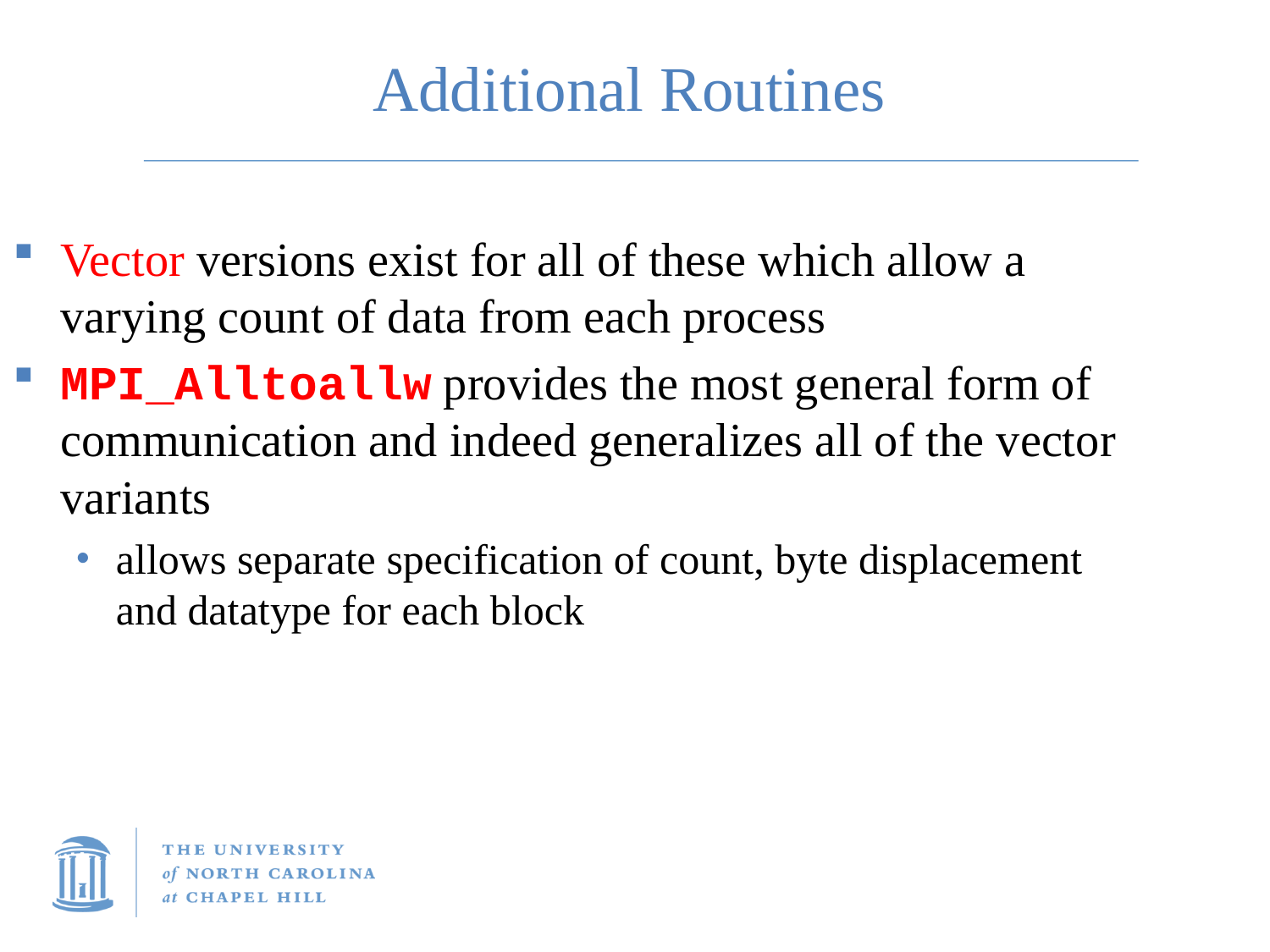

Additional Routines
Vector versions exist for all of these which allow a varying count of data from each process
MPI_Alltoallw provides the most general form of communication and indeed generalizes all of the vector variants
allows separate specification of count, byte displacement and datatype for each block